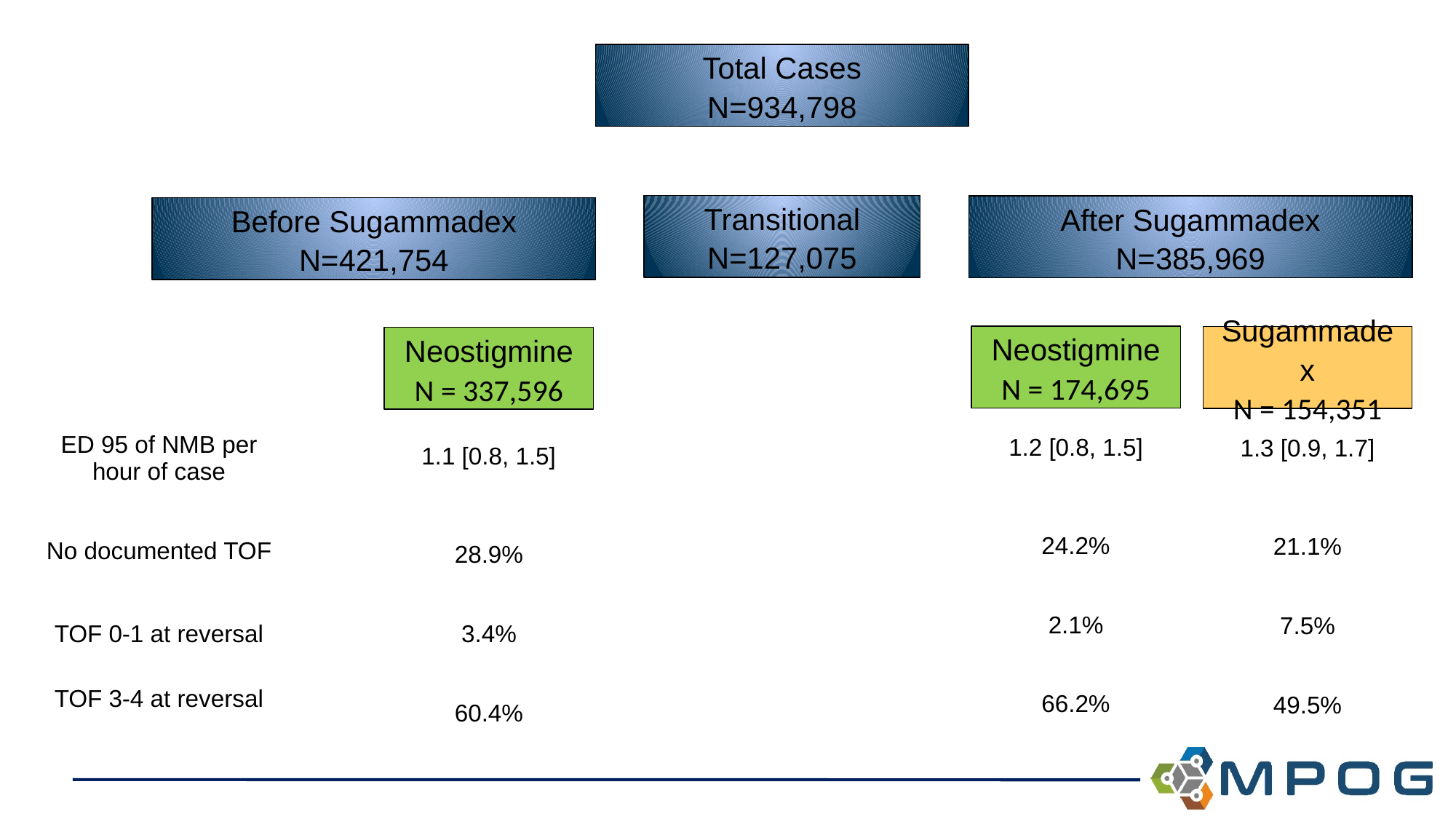

Total Cases
N=934,798
Transitional
N=127,075
After Sugammadex
N=385,969
Before Sugammadex
N=421,754
Neostigmine
N = 174,695
Sugammadex
N = 154,351
Neostigmine
N = 337,596
| ED 95 of NMB per hour of case |
| --- |
|  |
| No documented TOF |
|  |
| TOF 0-1 at reversal |
| TOF 3-4 at reversal |
| 1.2 [0.8, 1.5] |
| --- |
|  |
| 24.2% |
|  |
| 2.1% |
|  |
| 66.2% |
| 1.3 [0.9, 1.7] |
| --- |
|  |
| 21.1% |
|  |
| 7.5% |
|  |
| 49.5% |
| 1.1 [0.8, 1.5] |
| --- |
|  |
| 28.9% |
|  |
| 3.4% |
|  |
| 60.4% |